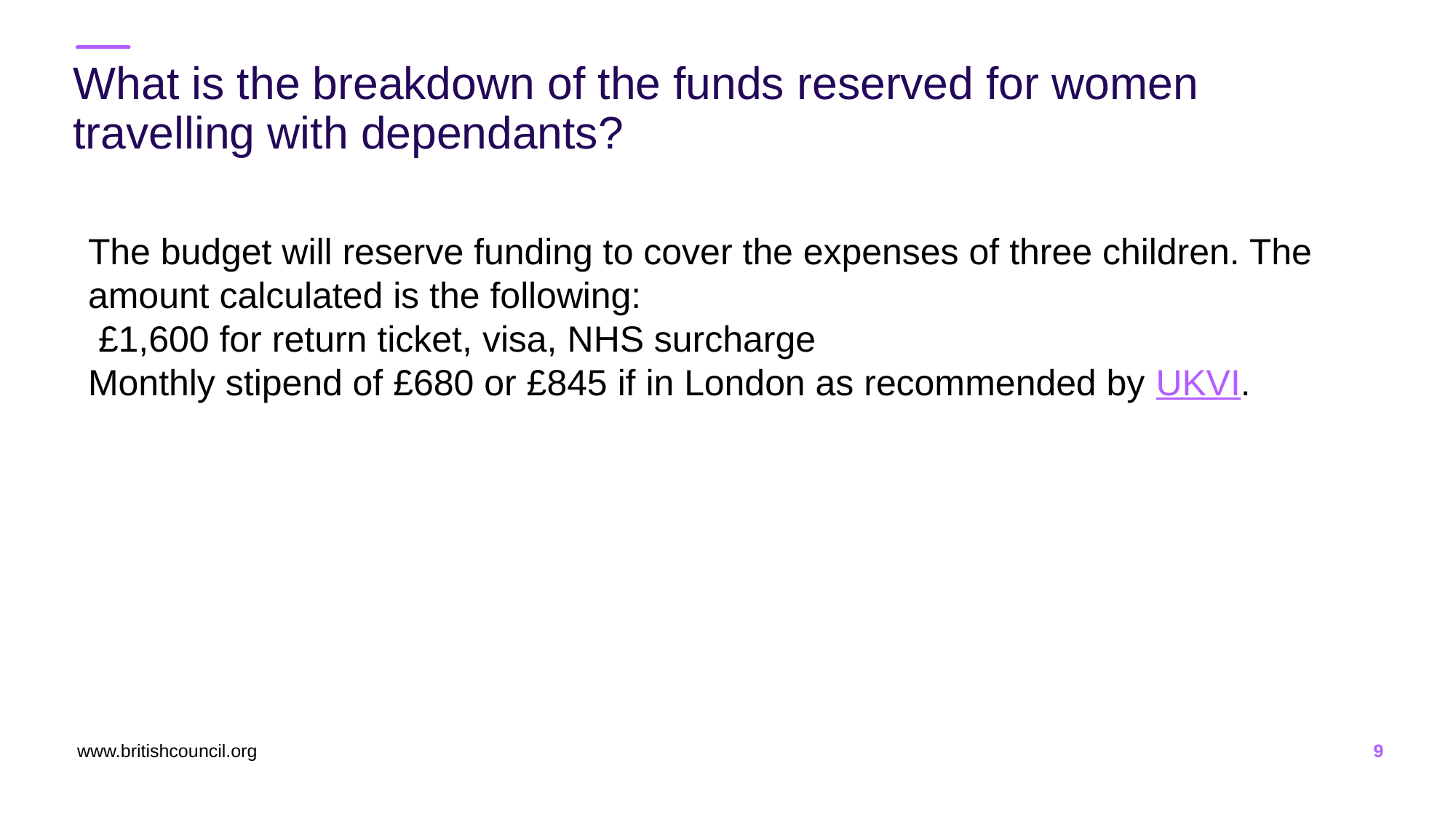

# What is the breakdown of the funds reserved for women travelling with dependants?
The budget will reserve funding to cover the expenses of three children. The amount calculated is the following:
 £1,600 for return ticket, visa, NHS surcharge
Monthly stipend of £680 or £845 if in London as recommended by UKVI.
www.britishcouncil.org
9